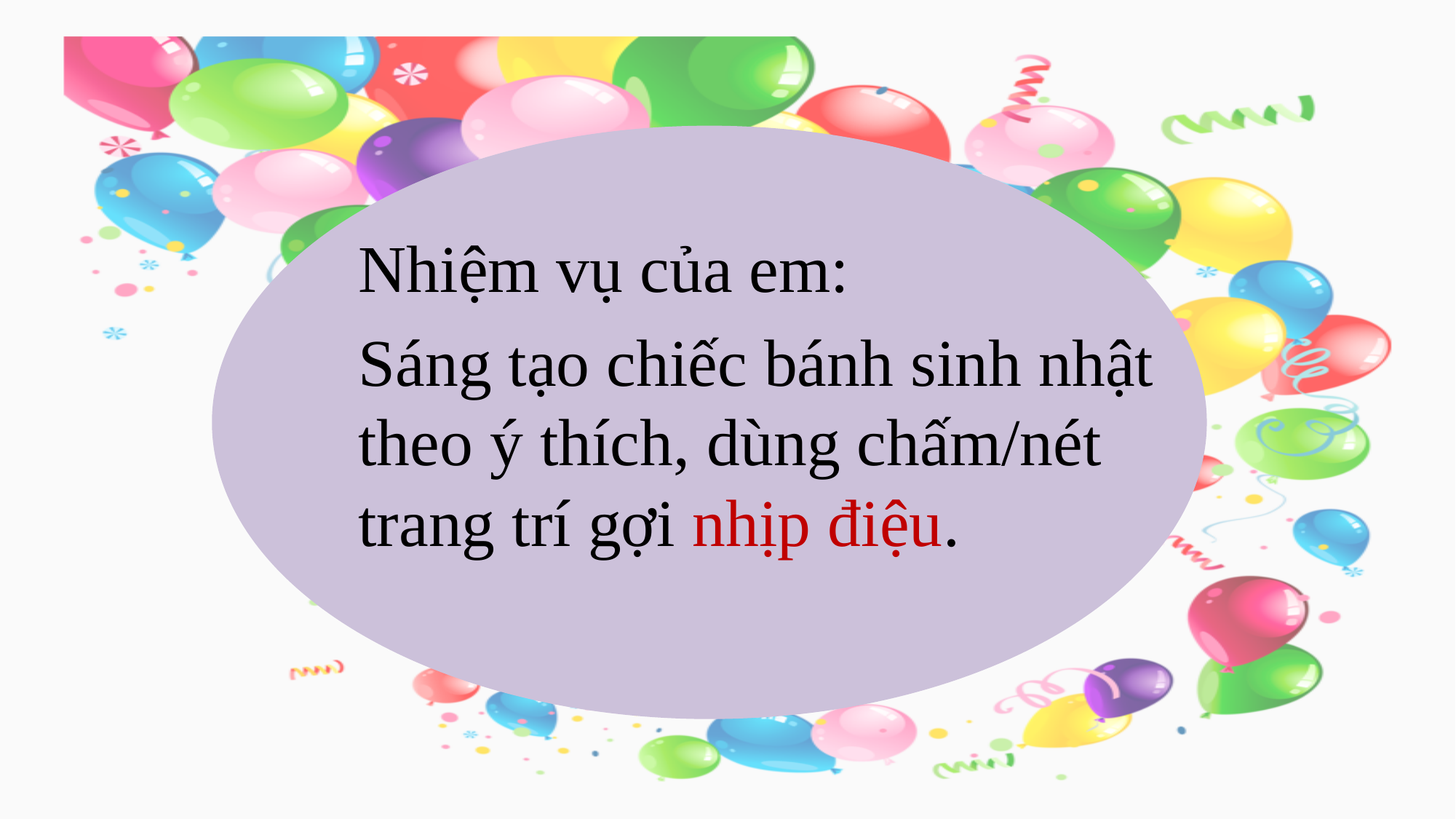

Nhiệm vụ của em:
	Sáng tạo chiếc bánh sinh nhật theo ý thích, dùng chấm/nét trang trí gợi nhịp điệu.